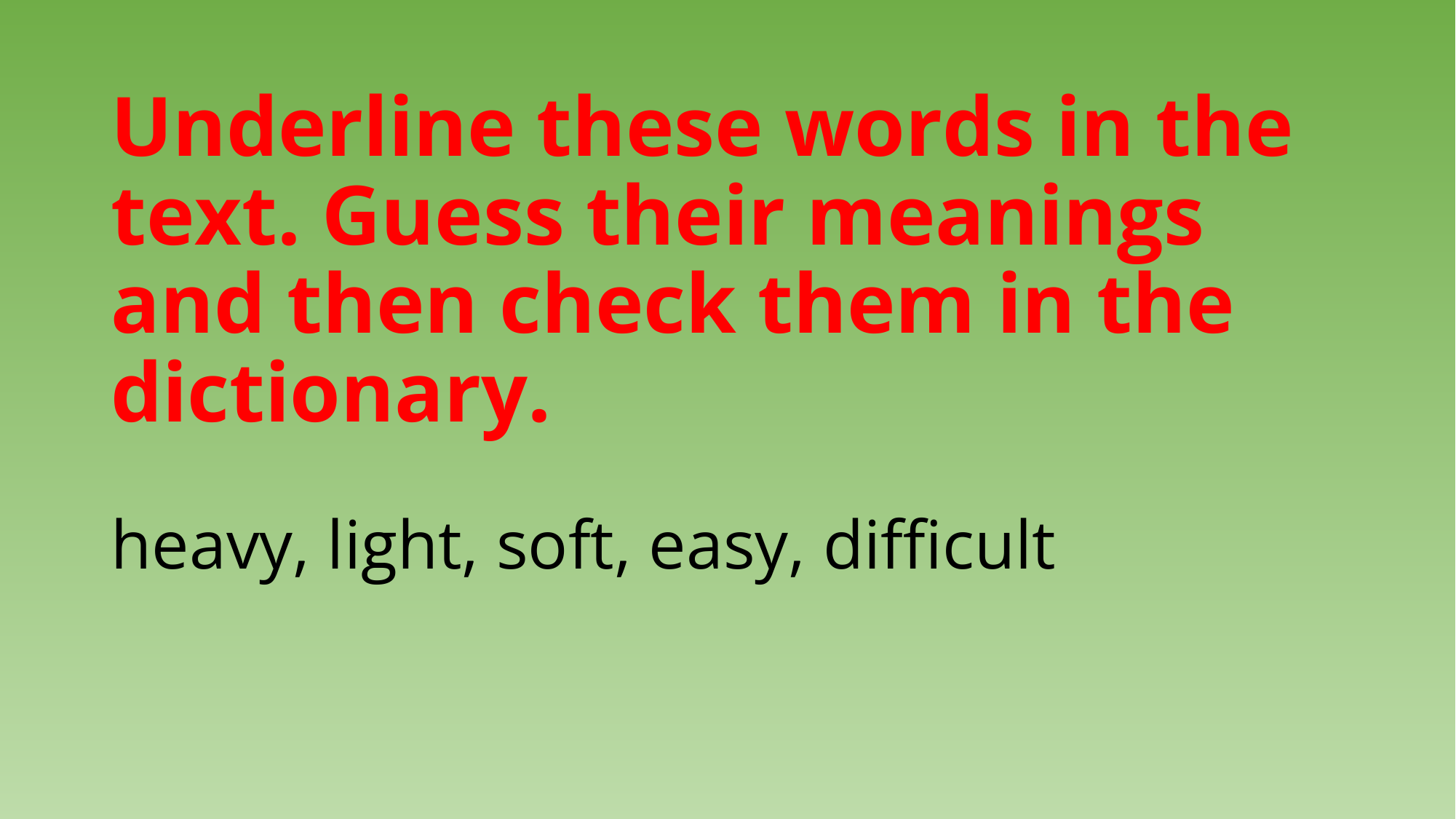

# Underline these words in the text. Guess their meanings and then check them in the dictionary. heavy, light, soft, easy, difficult